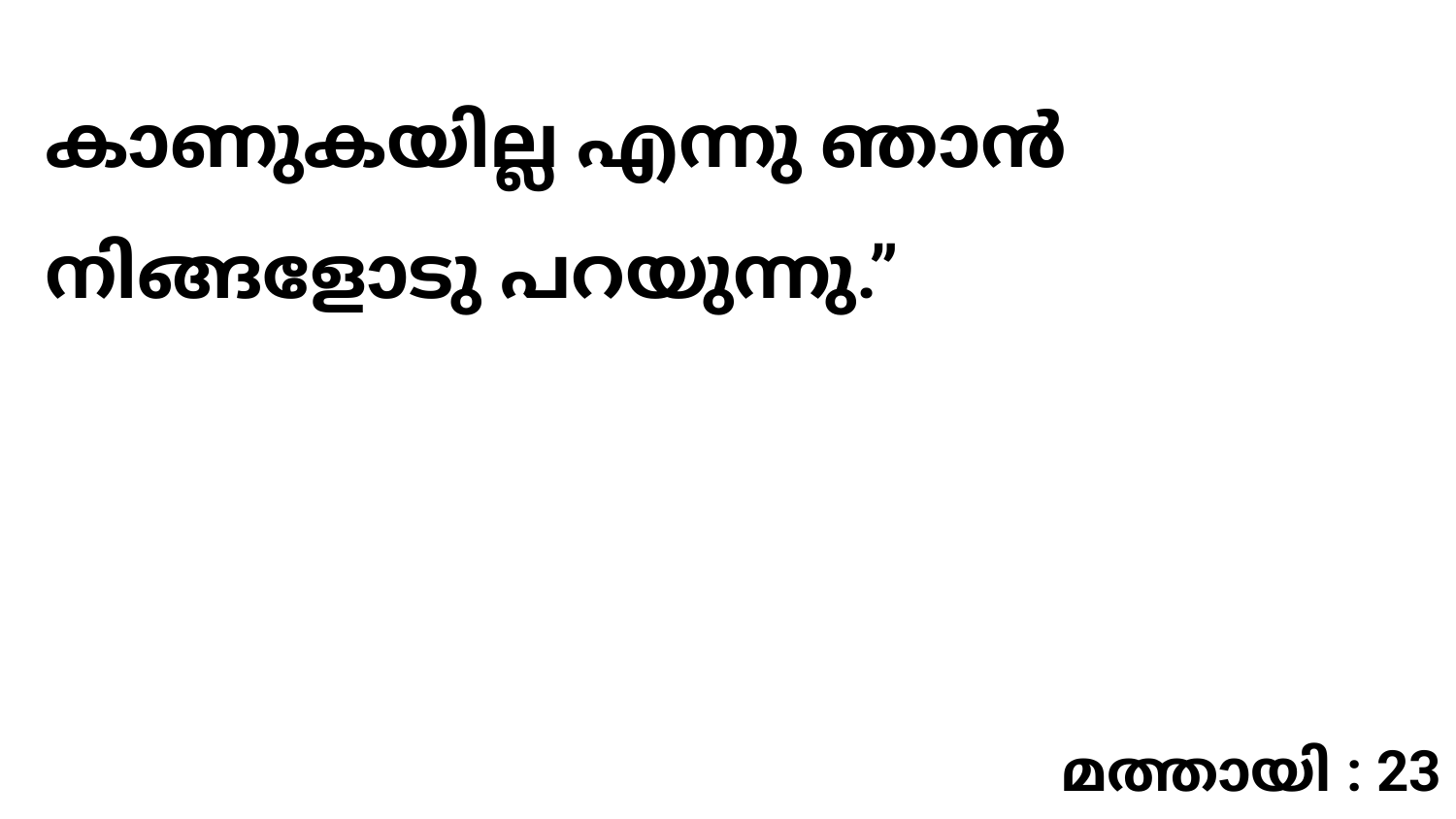

കാണുകയില്ല എന്നു ഞാൻ നിങ്ങളോടു പറയുന്നു.”
മത്തായി : 23